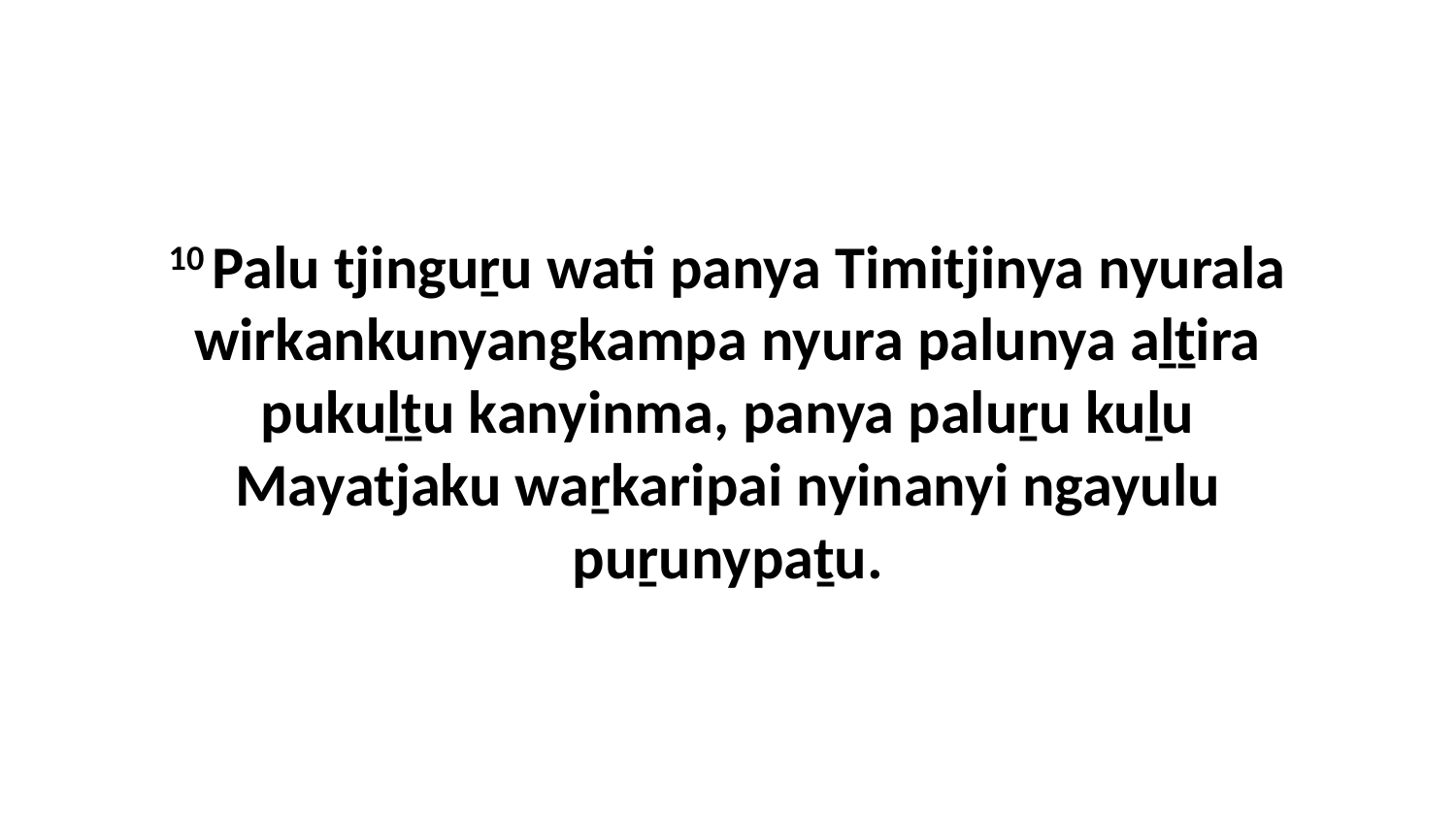

10 Palu tjinguṟu wati panya Timitjinya nyurala wirkankunyangkampa nyura palunya aḻṯira pukuḻṯu kanyinma, panya paluṟu kuḻu Mayatjaku waṟkaripai nyinanyi ngayulu puṟunypaṯu.